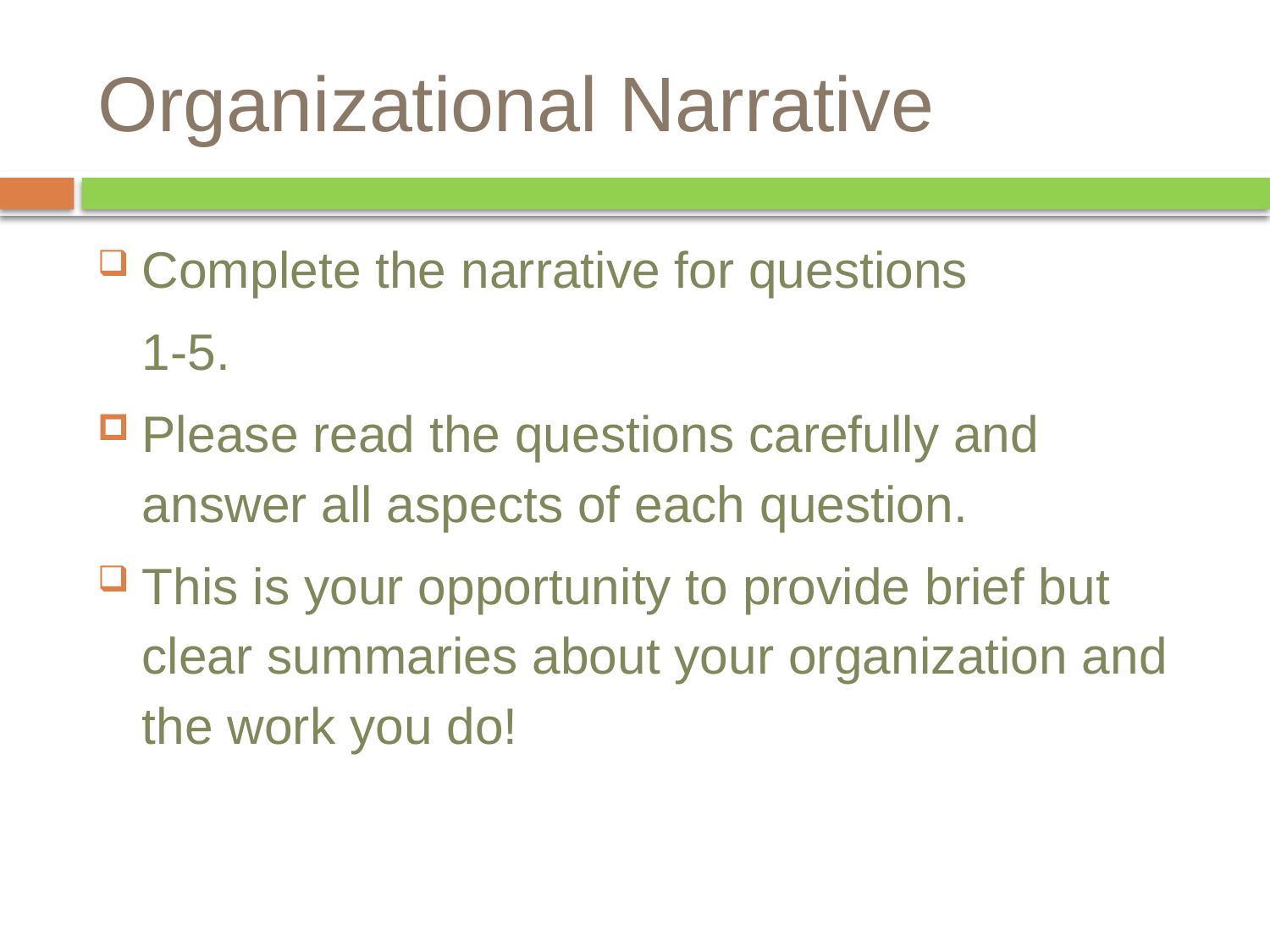

# Organizational Narrative
Complete the narrative for questions
	1-5.
Please read the questions carefully and answer all aspects of each question.
This is your opportunity to provide brief but clear summaries about your organization and the work you do!